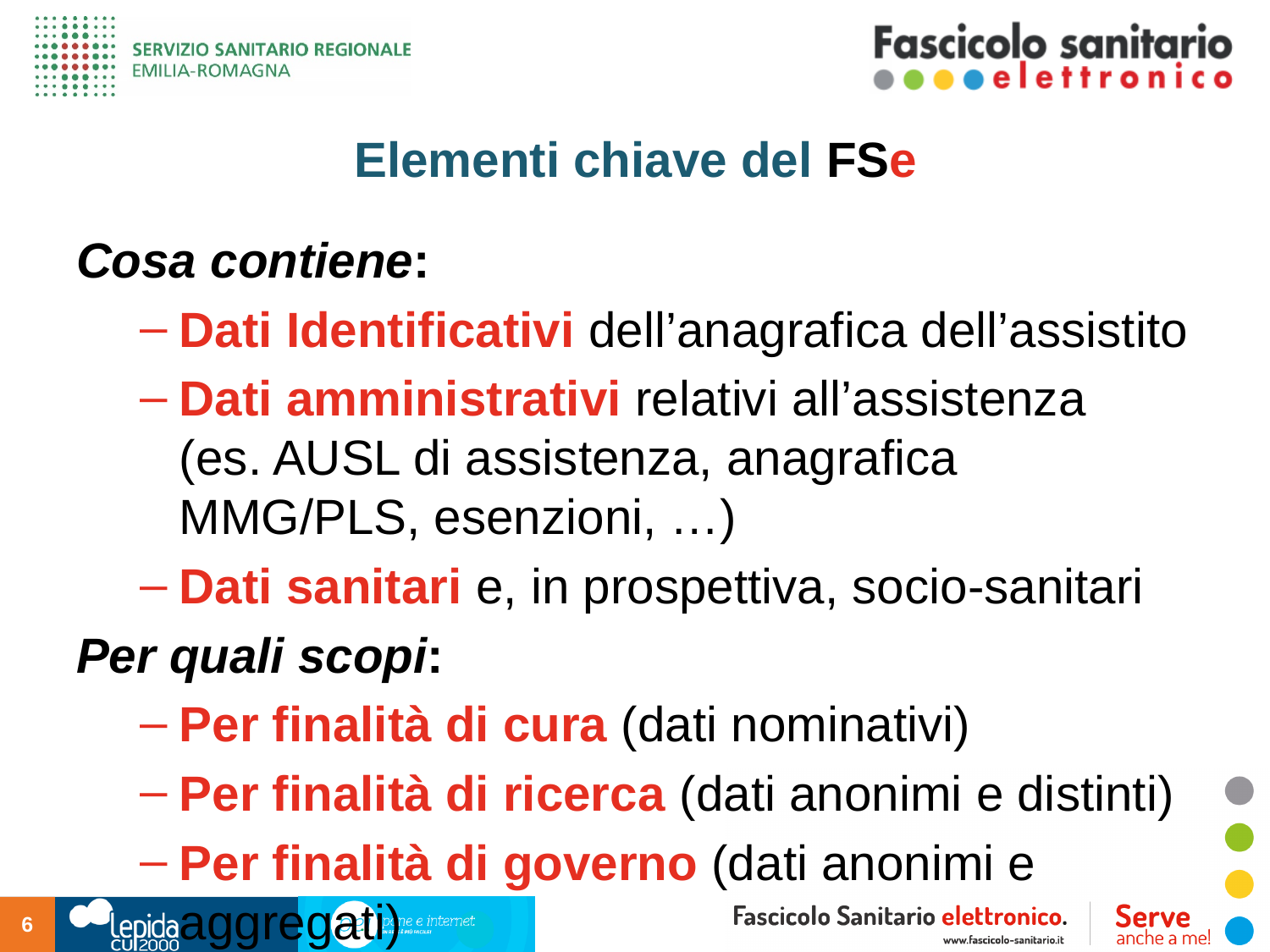

# Elementi chiave del FSe
Cosa contiene:
Dati Identificativi dell’anagrafica dell’assistito
Dati amministrativi relativi all’assistenza  (es. AUSL di assistenza, anagrafica MMG/PLS, esenzioni, …)
Dati sanitari e, in prospettiva, socio-sanitari
Per quali scopi:
Per finalità di cura (dati nominativi)
Per finalità di ricerca (dati anonimi e distinti)
Per finalità di governo (dati anonimi e aggregati)

6